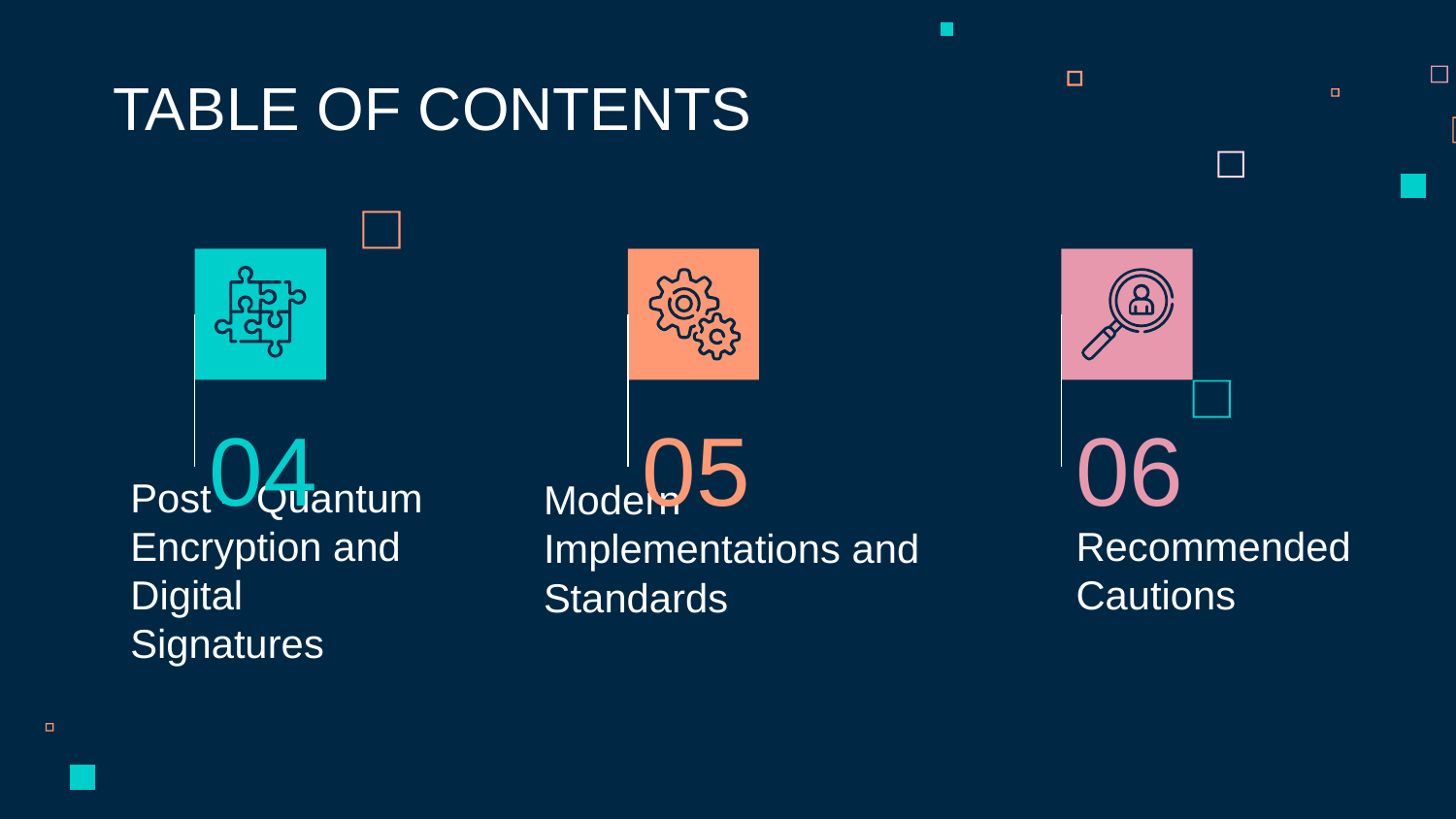

TABLE OF CONTENTS

04
05
06
Recommended Cautions
Modern Implementations and Standards
# Post – Quantum Encryption and Digital Signatures